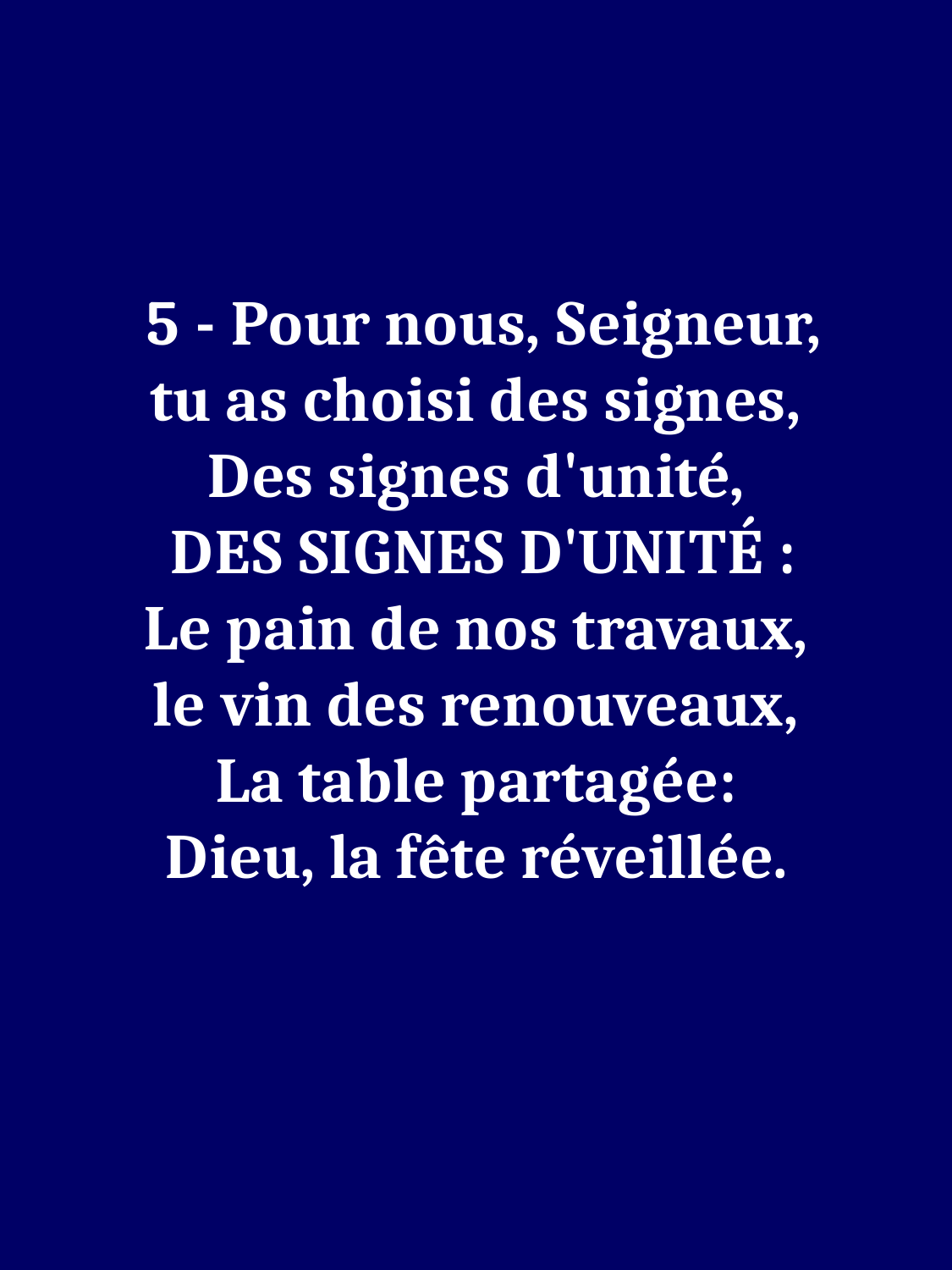

5 - Pour nous, Seigneur,
tu as choisi des signes,
Des signes d'unité,
 DES SIGNES D'UNITÉ :
Le pain de nos travaux,
le vin des renouveaux,
La table partagée:
Dieu, la fête réveillée.